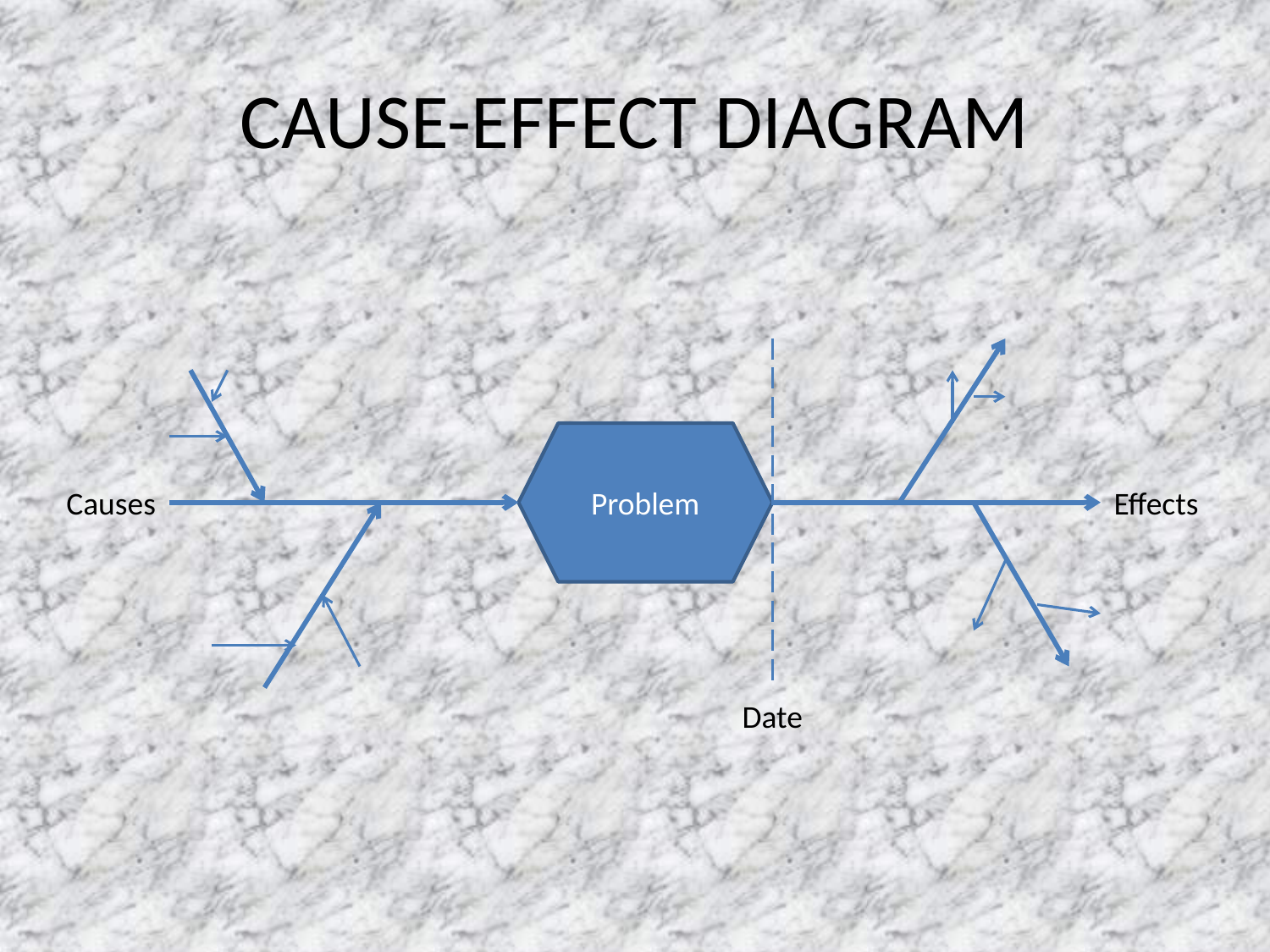

# CAUSE-EFFECT DIAGRAM

Problem
Causes
Effects
Date